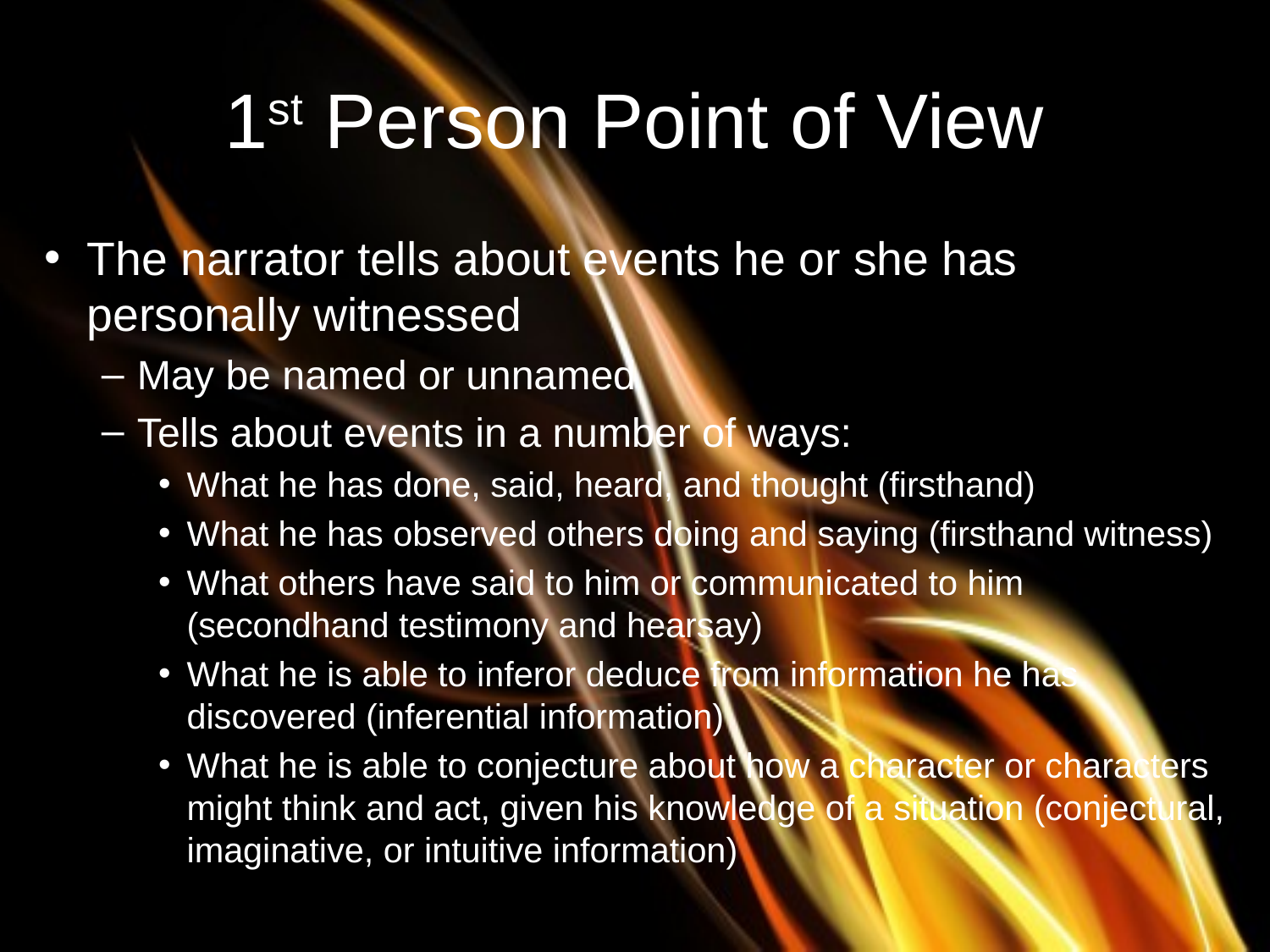

# 1st Person Point of View
The narrator tells about events he or she has personally witnessed
May be named or unnamed
Tells about events in a number of ways:
What he has done, said, heard, and thought (firsthand)
What he has observed others doing and saying (firsthand witness)
What others have said to him or communicated to him (secondhand testimony and hearsay)
What he is able to inferor deduce from information he has discovered (inferential information)
What he is able to conjecture about how a character or characters might think and act, given his knowledge of a situation (conjectural, imaginative, or intuitive information)